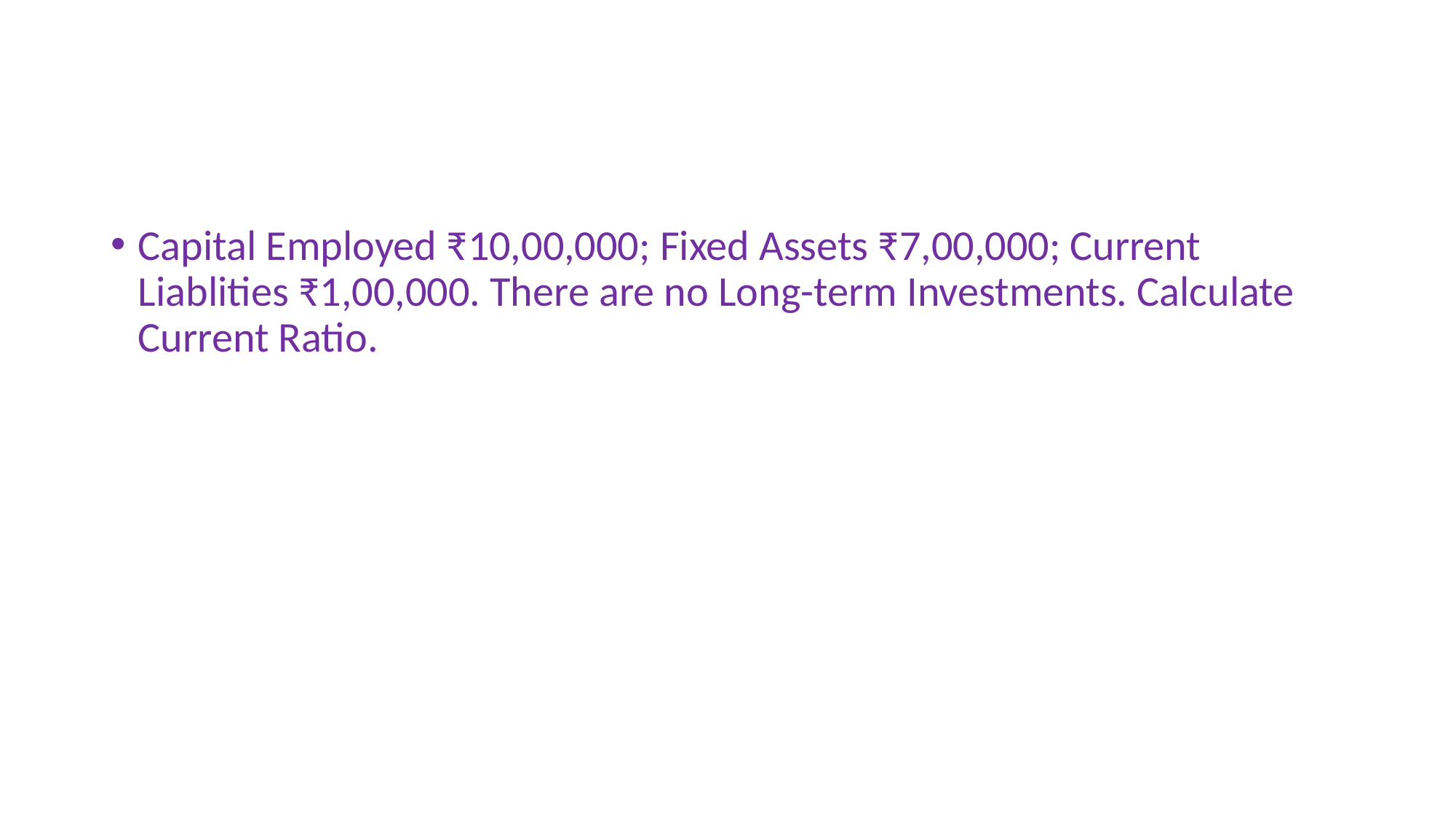

#
Capital Employed ₹10,00,000; Fixed Assets ₹7,00,000; Current Liablities ₹1,00,000. There are no Long-term Investments. Calculate Current Ratio.